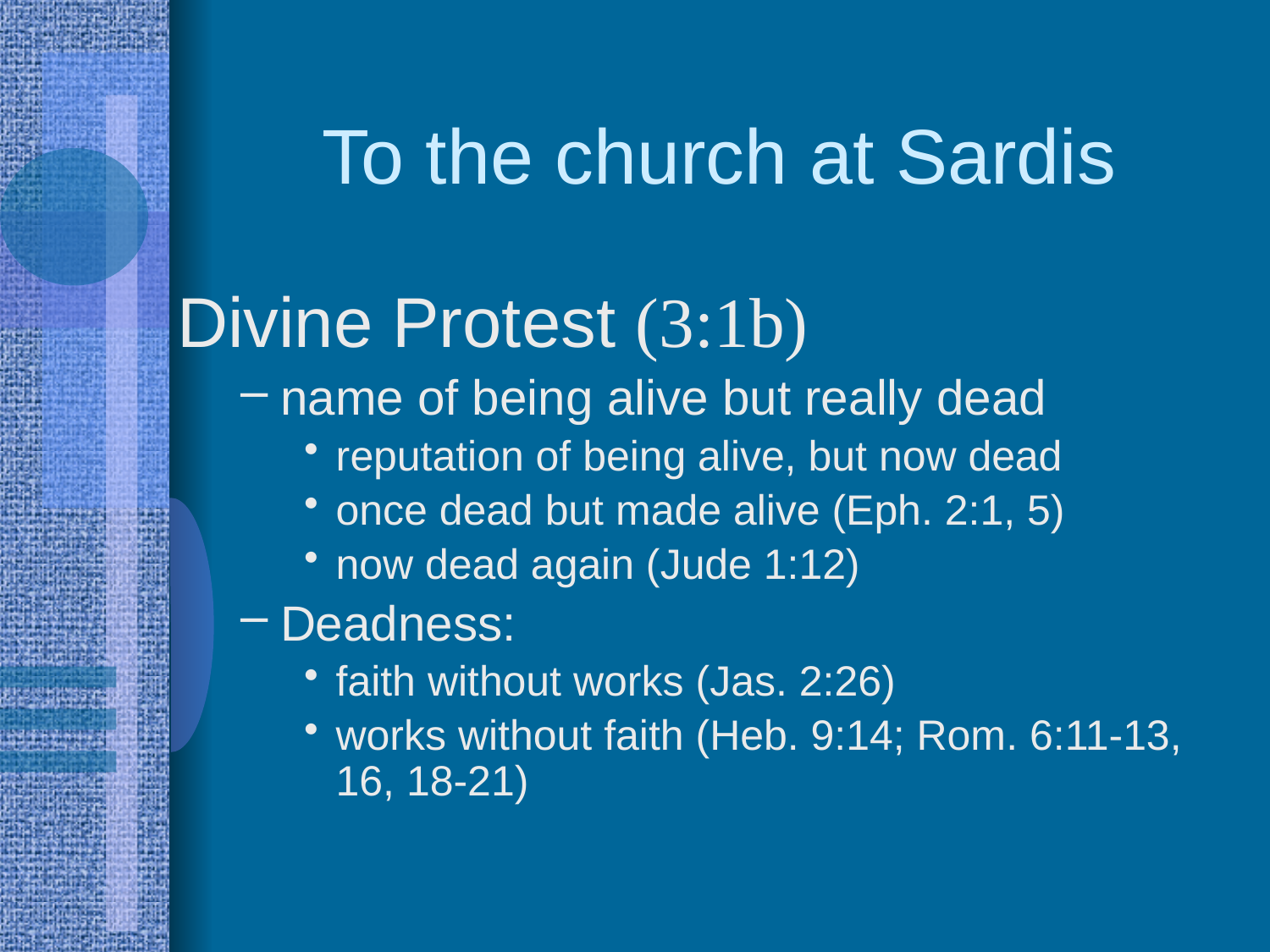

# To the church at Sardis
Divine Protest (3:1b)
name of being alive but really dead
reputation of being alive, but now dead
once dead but made alive (Eph. 2:1, 5)
now dead again (Jude 1:12)
Deadness:
faith without works (Jas. 2:26)
works without faith (Heb. 9:14; Rom. 6:11-13, 16, 18-21)